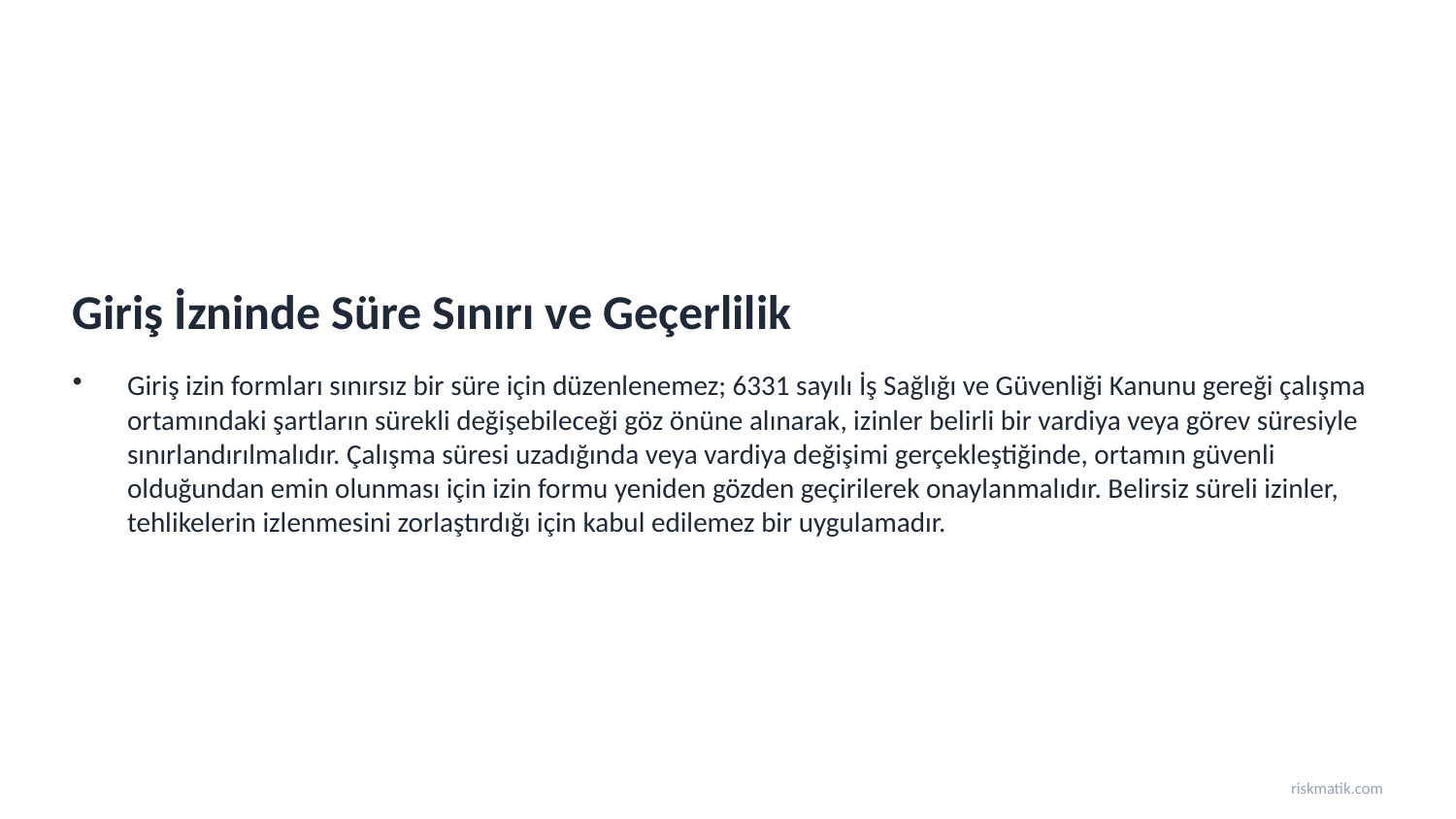

Giriş İzninde Süre Sınırı ve Geçerlilik
Giriş izin formları sınırsız bir süre için düzenlenemez; 6331 sayılı İş Sağlığı ve Güvenliği Kanunu gereği çalışma ortamındaki şartların sürekli değişebileceği göz önüne alınarak, izinler belirli bir vardiya veya görev süresiyle sınırlandırılmalıdır. Çalışma süresi uzadığında veya vardiya değişimi gerçekleştiğinde, ortamın güvenli olduğundan emin olunması için izin formu yeniden gözden geçirilerek onaylanmalıdır. Belirsiz süreli izinler, tehlikelerin izlenmesini zorlaştırdığı için kabul edilemez bir uygulamadır.
riskmatik.com